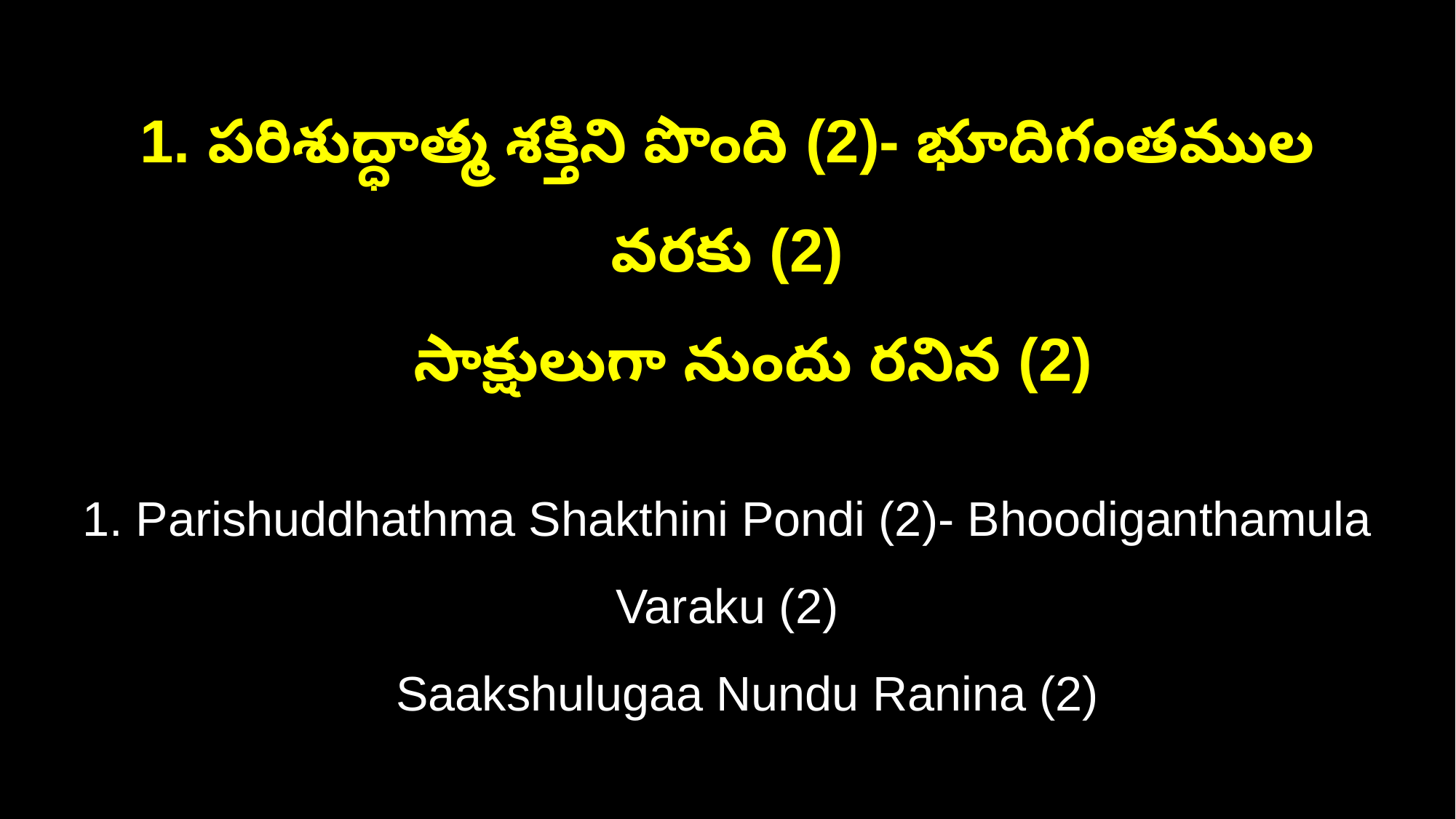

1. పరిశుద్ధాత్మ శక్తిని పొంది (2)- భూదిగంతముల వరకు (2)
   సాక్షులుగా నుందు రనిన (2)
1. Parishuddhathma Shakthini Pondi (2)- Bhoodiganthamula Varaku (2)
   Saakshulugaa Nundu Ranina (2)